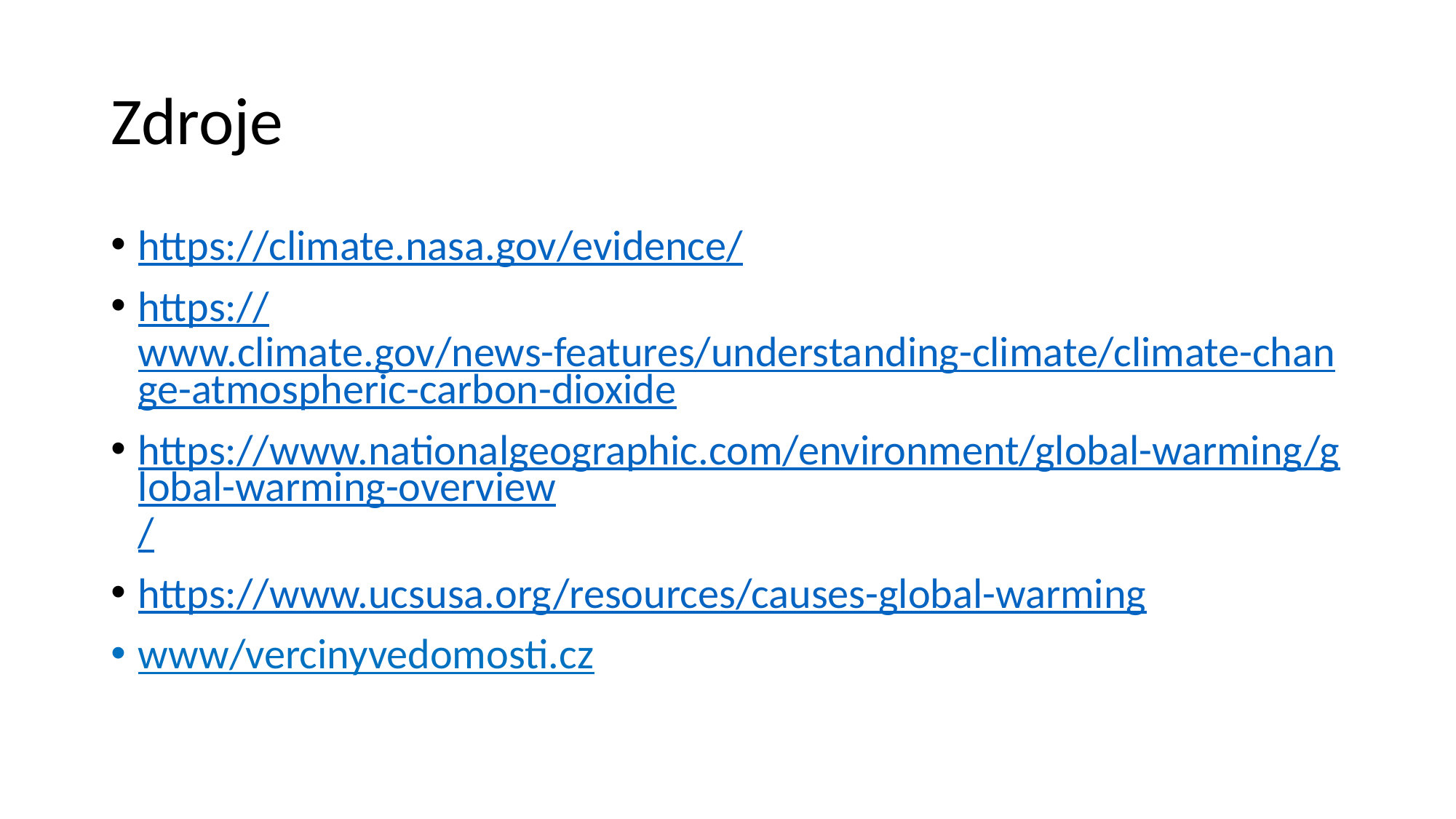

# Zdroje
https://climate.nasa.gov/evidence/
https://www.climate.gov/news-features/understanding-climate/climate-change-atmospheric-carbon-dioxide
https://www.nationalgeographic.com/environment/global-warming/global-warming-overview/
https://www.ucsusa.org/resources/causes-global-warming
www/vercinyvedomosti.cz